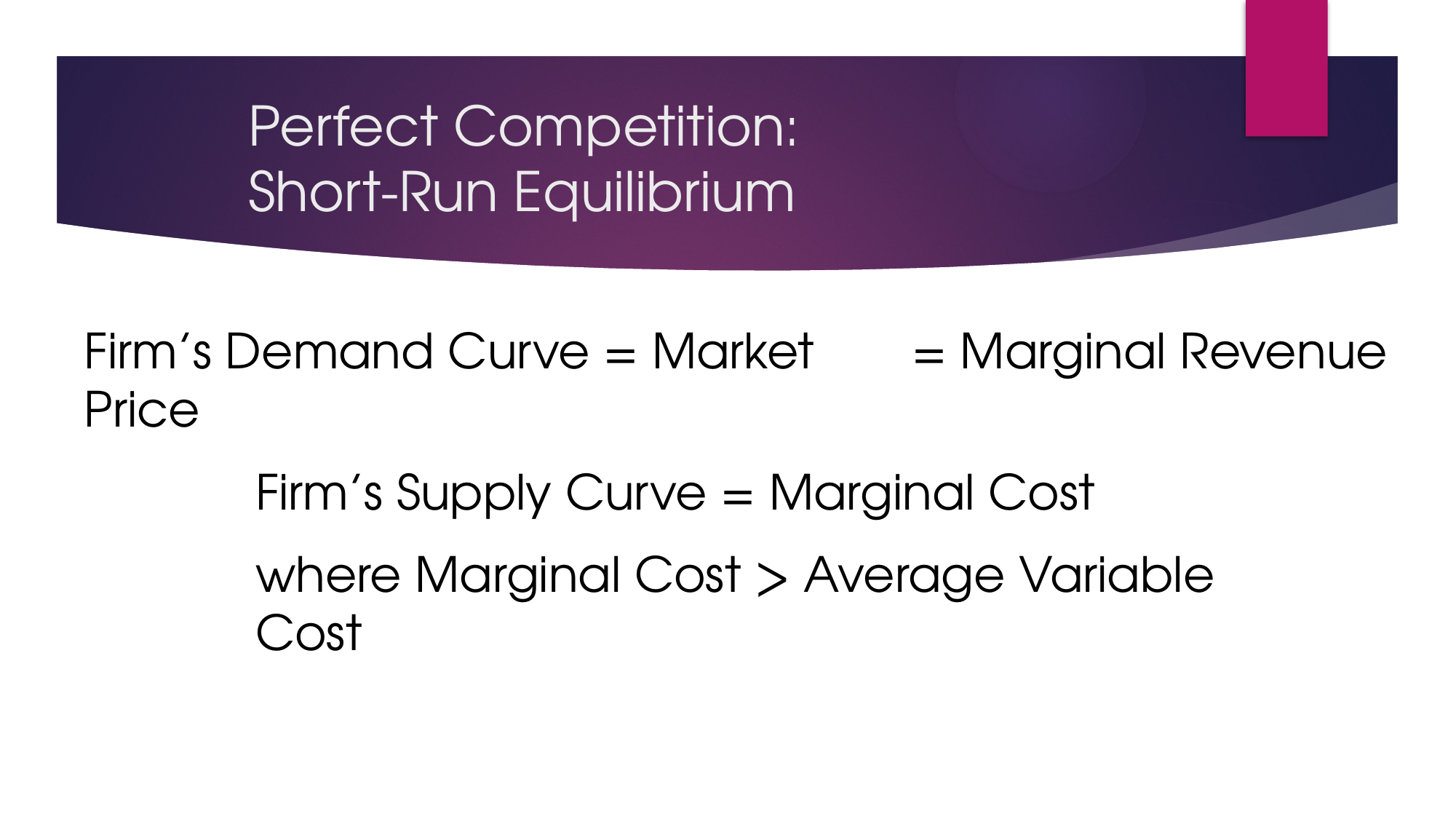

# Perfect Competition: Short-Run Equilibrium
Firm’s Demand Curve = Market Price
= Marginal Revenue
Firm’s Supply Curve = Marginal Cost
where Marginal Cost > Average Variable Cost